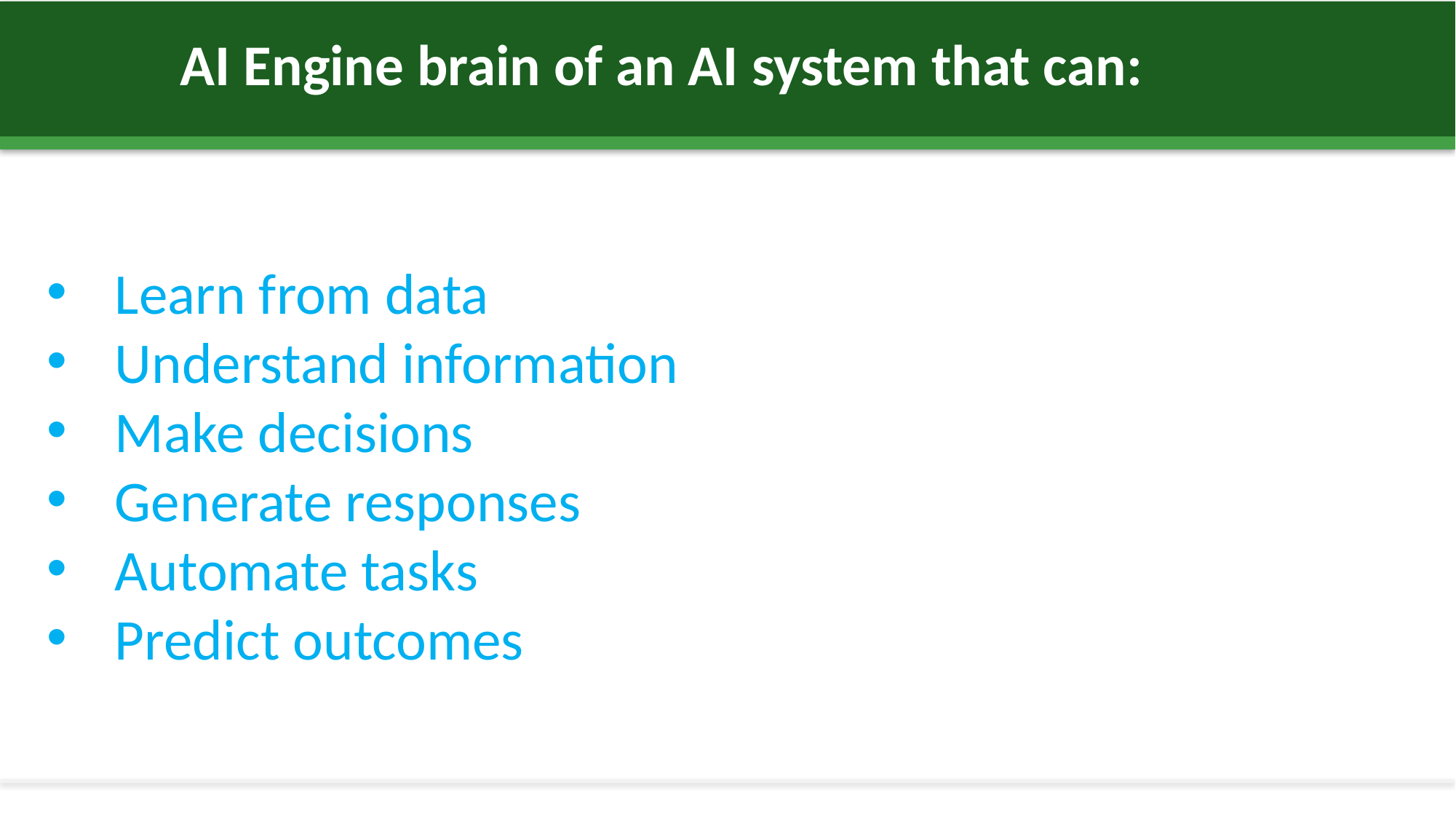

AI Engine brain of an AI system that can:

Learn from data
Understand information
Make decisions
Generate responses
Automate tasks
Predict outcomes